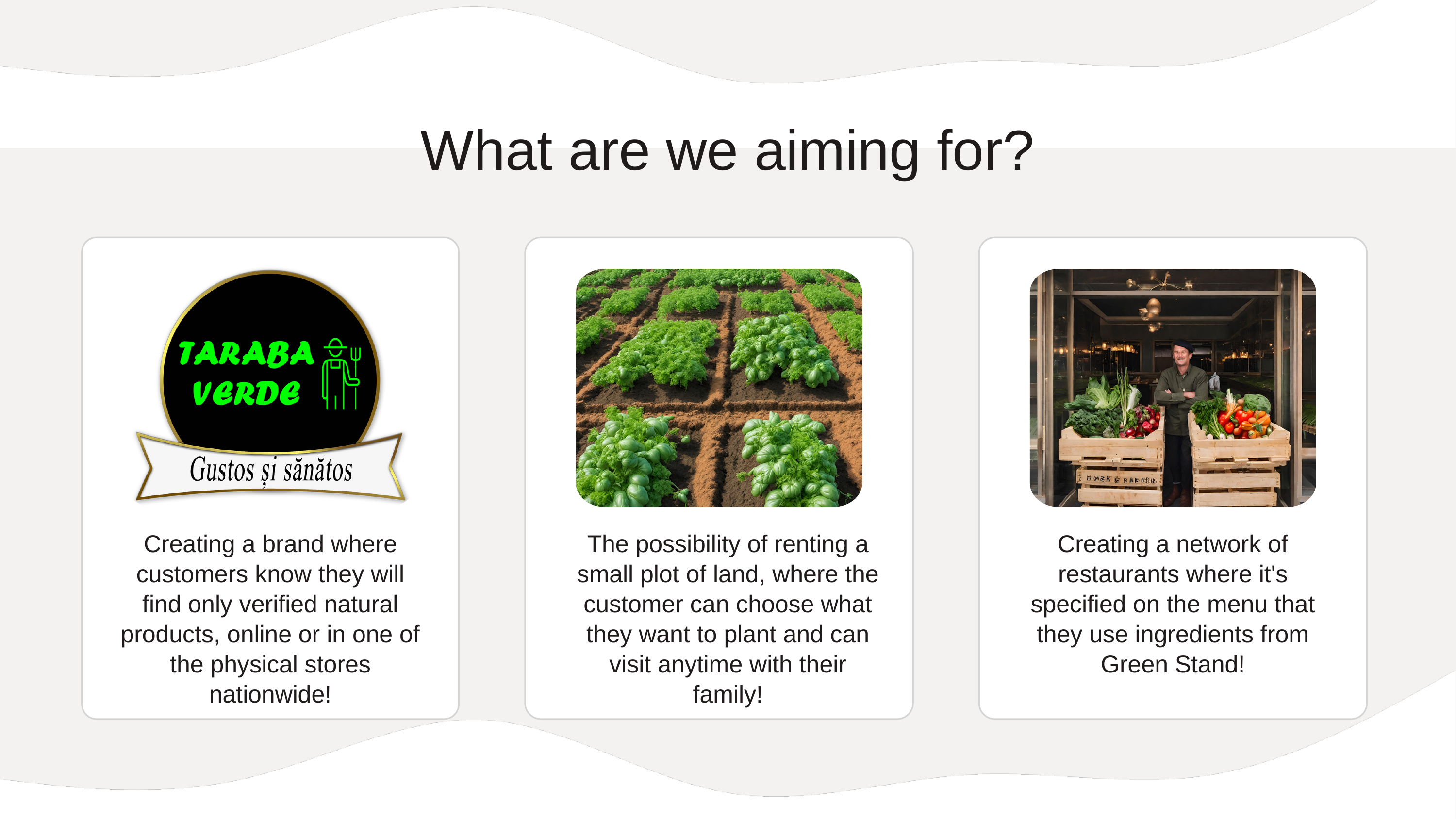

What are we aiming for?

Creating a brand where customers know they will find only verified natural products, online or in one of the physical stores nationwide!
The possibility of renting a small plot of land, where the customer can choose what they want to plant and can visit anytime with their family!
Creating a network of restaurants where it's specified on the menu that they use ingredients from Green Stand!